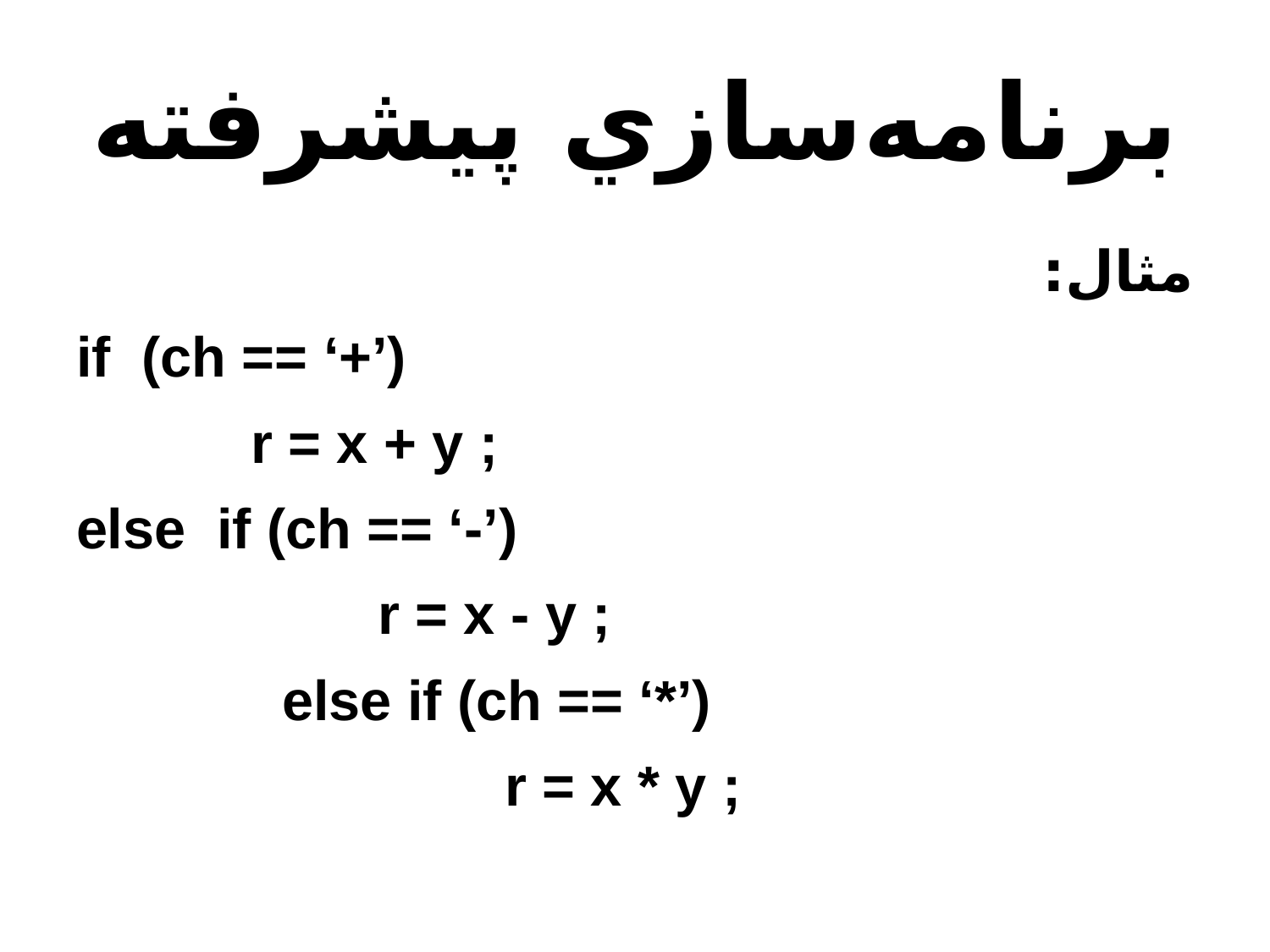

# برنامه‌سازي پيشرفته
مثال:
if  (ch == ‘+’)
		r = x + y ;
else  if (ch == ‘-’)
			r = x - y ;
		  else if (ch == ‘*’)
				r = x * y ;